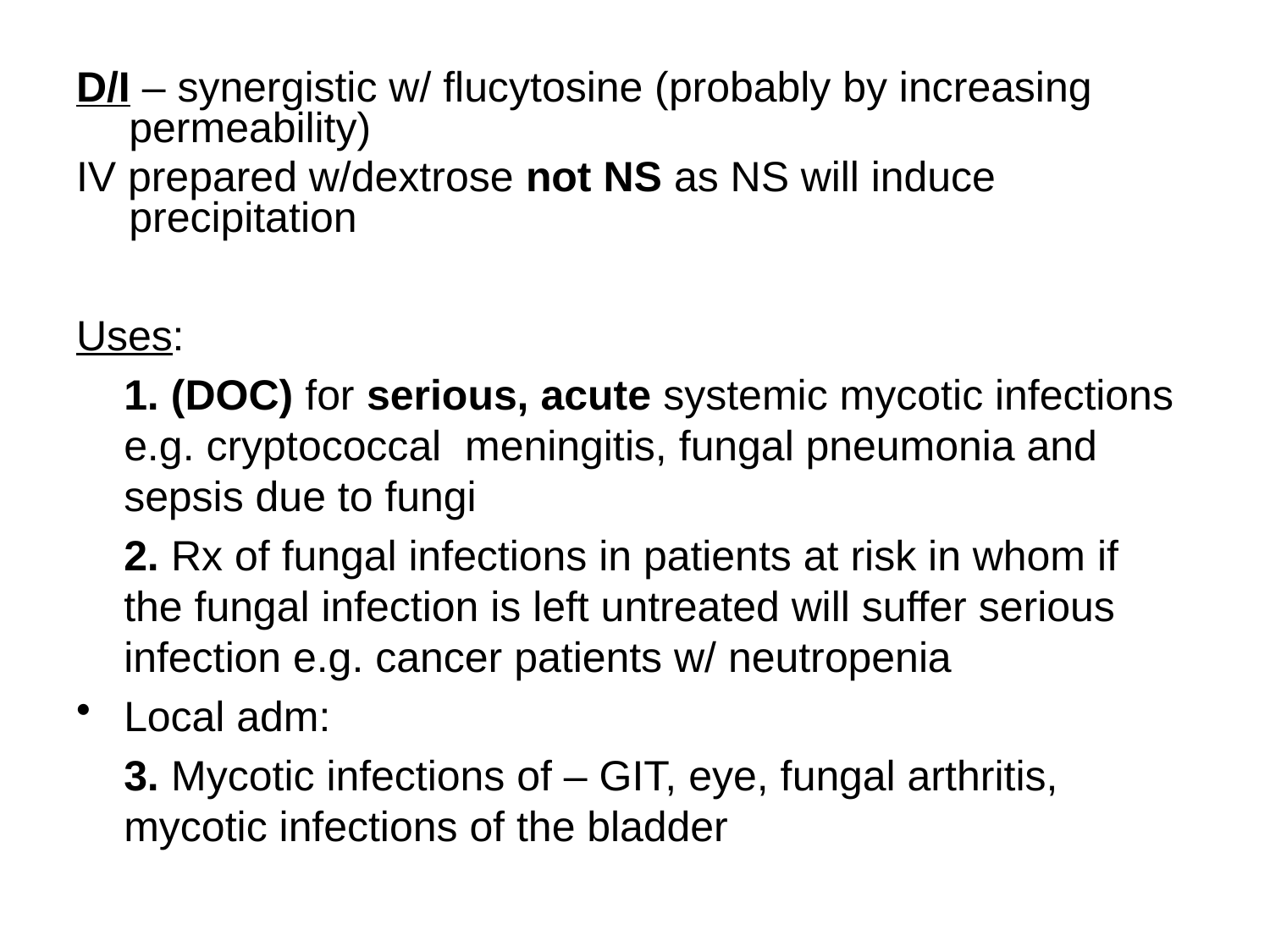

D/I – synergistic w/ flucytosine (probably by increasing permeability)
IV prepared w/dextrose not NS as NS will induce precipitation

Uses:
	1. (DOC) for serious, acute systemic mycotic infections e.g. cryptococcal  meningitis, fungal pneumonia and sepsis due to fungi
	2. Rx of fungal infections in patients at risk in whom if  the fungal infection is left untreated will suffer serious infection e.g. cancer patients w/ neutropenia
Local adm:
	3. Mycotic infections of – GIT, eye, fungal arthritis, mycotic infections of the bladder